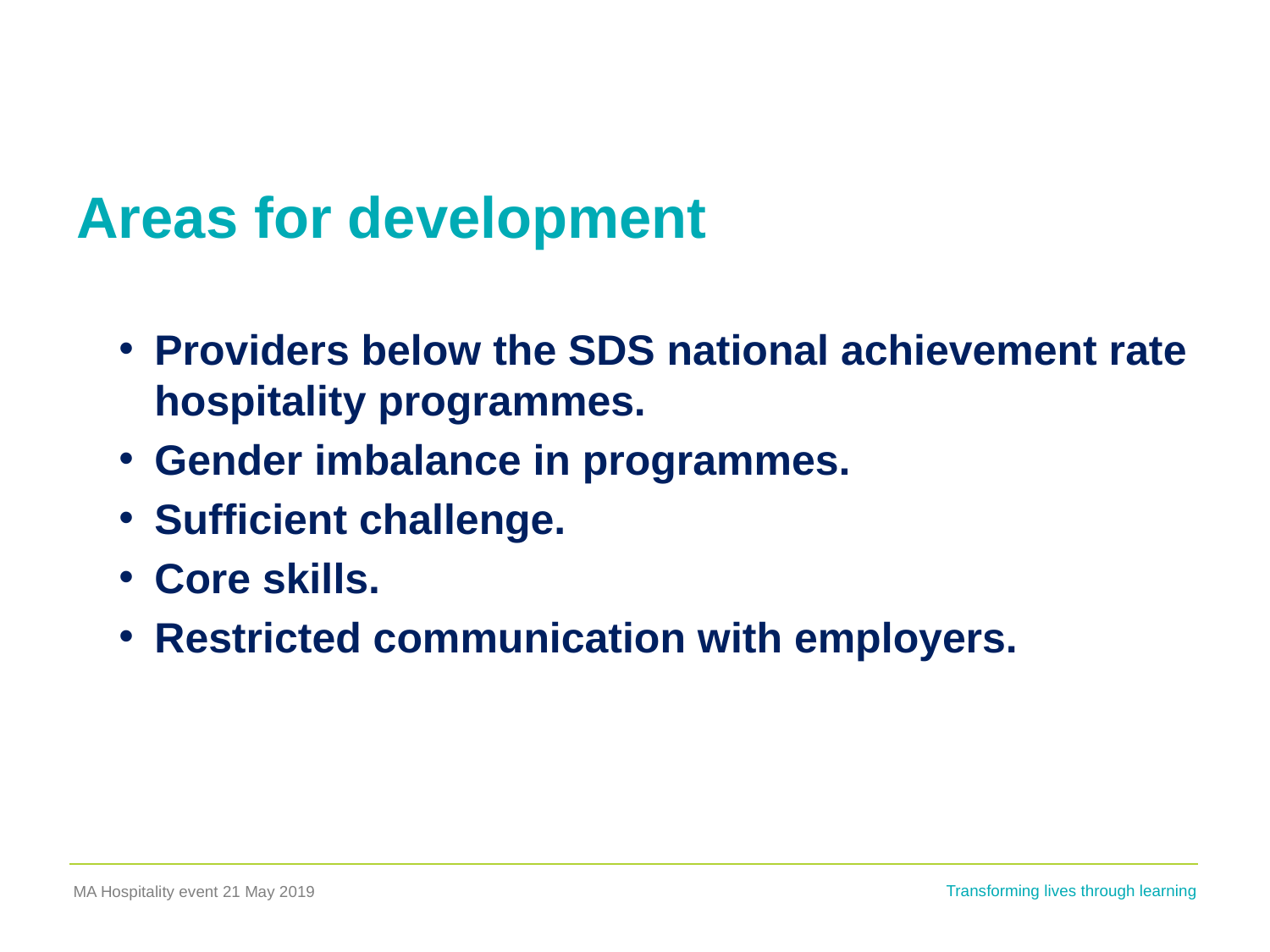

# Areas for development

Providers below the SDS national achievement rate hospitality programmes.
Gender imbalance in programmes.
Sufficient challenge.
Core skills.
Restricted communication with employers.